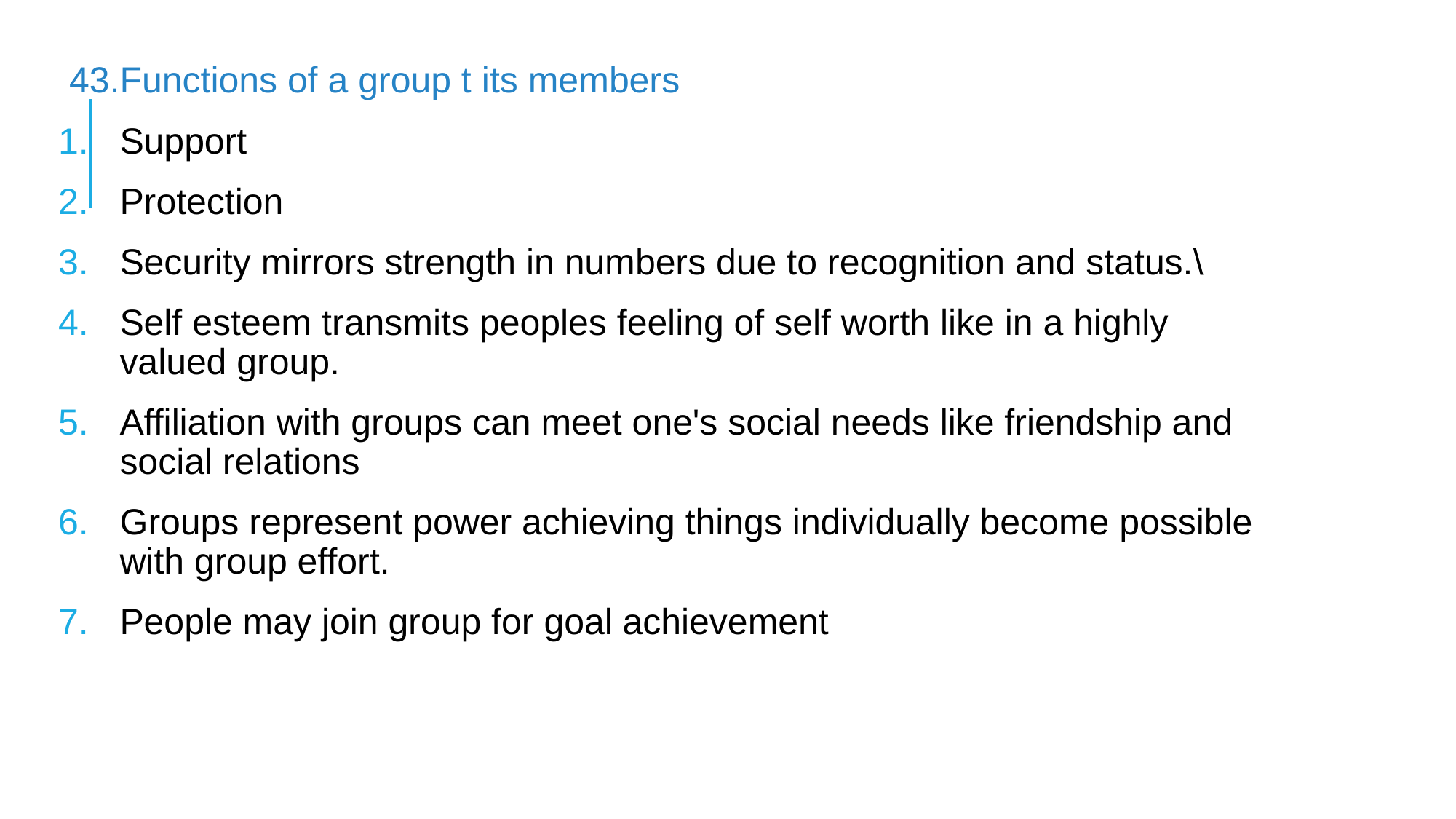

43.Functions of a group t its members
Support
Protection
Security mirrors strength in numbers due to recognition and status.\
Self esteem transmits peoples feeling of self worth like in a highly valued group.
Affiliation with groups can meet one's social needs like friendship and social relations
Groups represent power achieving things individually become possible with group effort.
People may join group for goal achievement